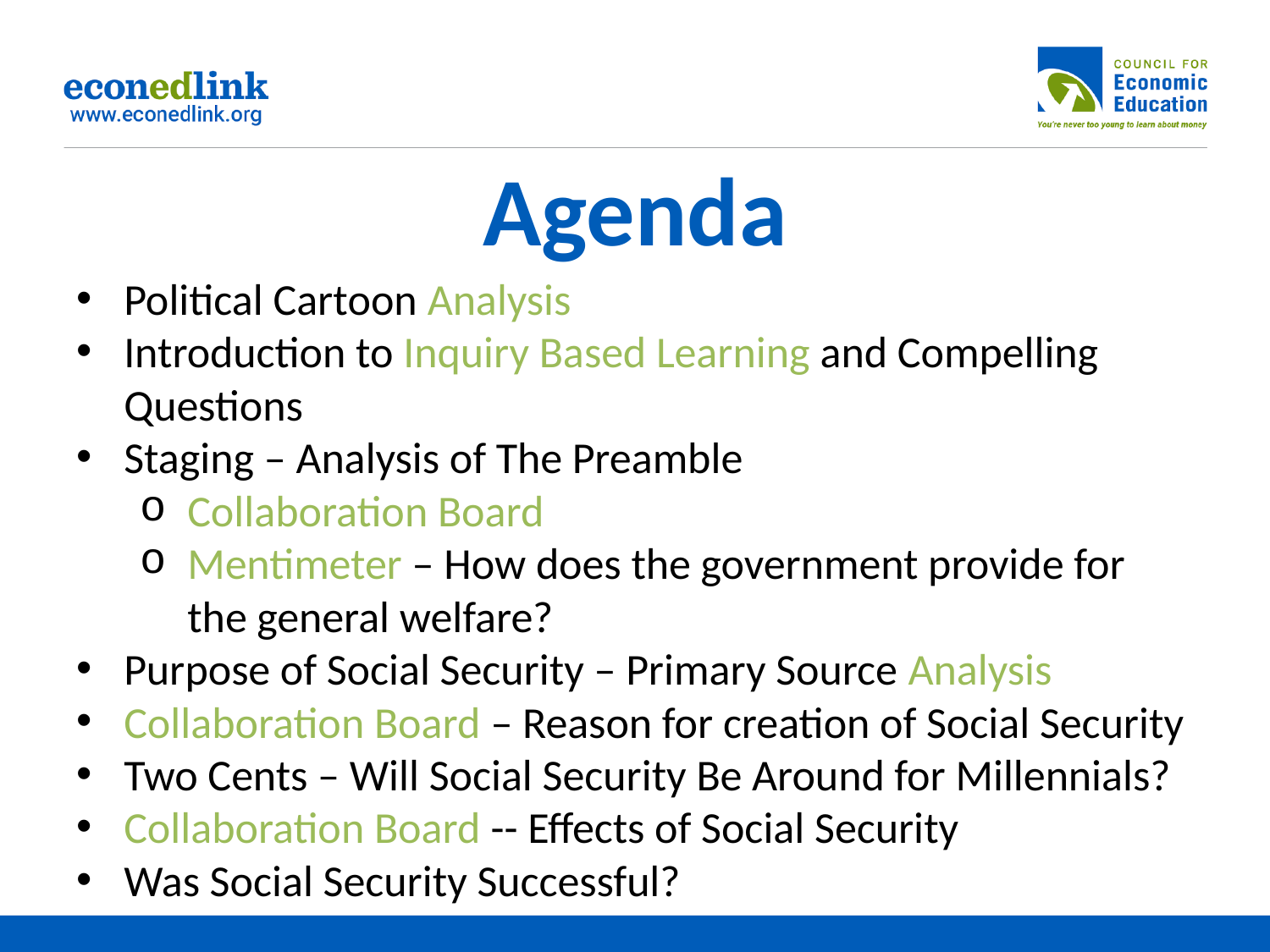

# Agenda
Political Cartoon Analysis
Introduction to Inquiry Based Learning and Compelling Questions
Staging – Analysis of The Preamble
Collaboration Board
Mentimeter – How does the government provide for the general welfare?
Purpose of Social Security – Primary Source Analysis
Collaboration Board – Reason for creation of Social Security
Two Cents – Will Social Security Be Around for Millennials?
Collaboration Board -- Effects of Social Security
Was Social Security Successful?